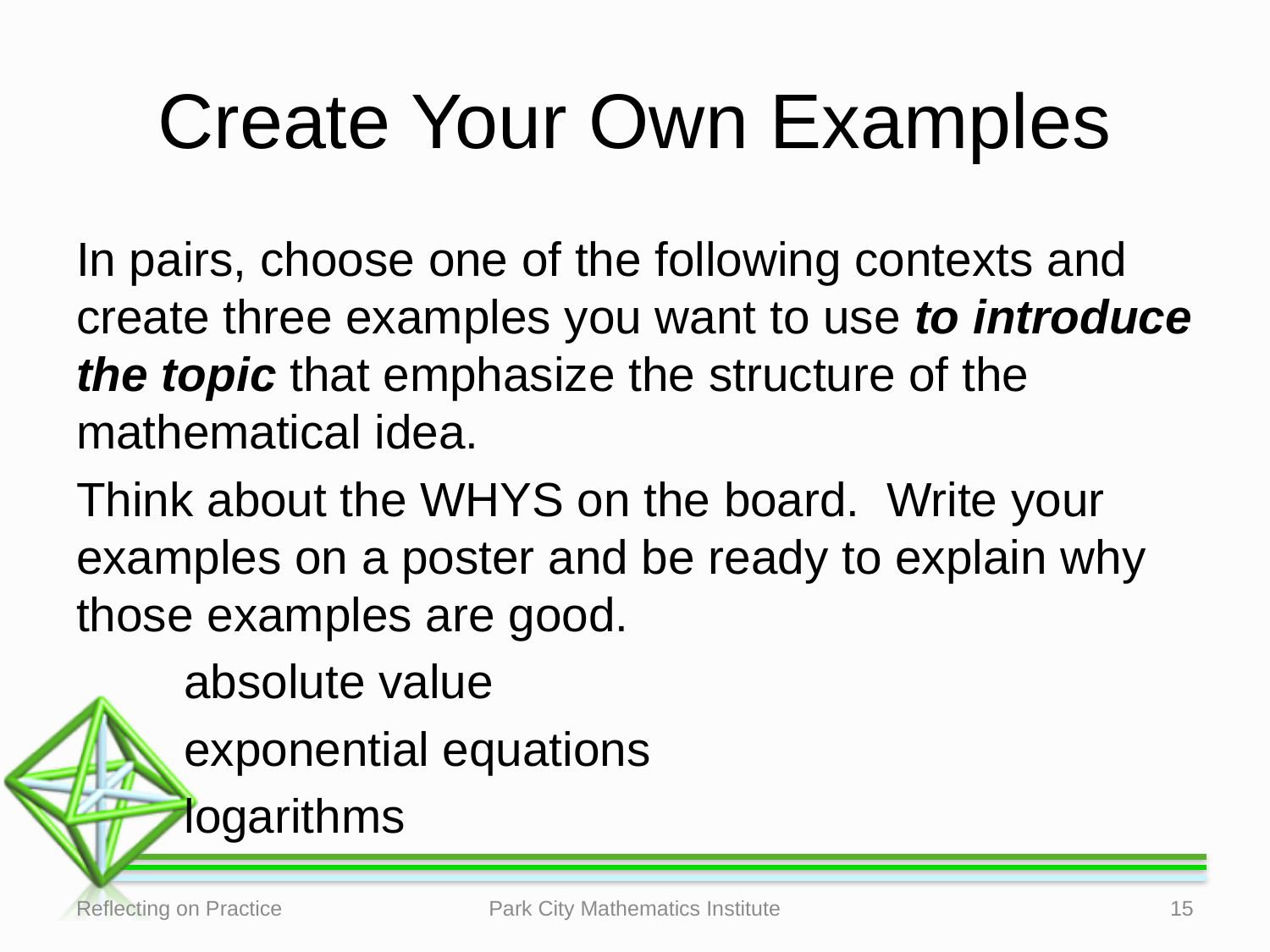

# Create Your Own Examples
In pairs, choose one of the following contexts and create three examples you want to use to introduce the topic that emphasize the structure of the mathematical idea.
Think about the WHYS on the board.  Write your examples on a poster and be ready to explain why those examples are good.
	absolute value
	exponential equations
	logarithms

Reflecting on Practice
Park City Mathematics Institute
15